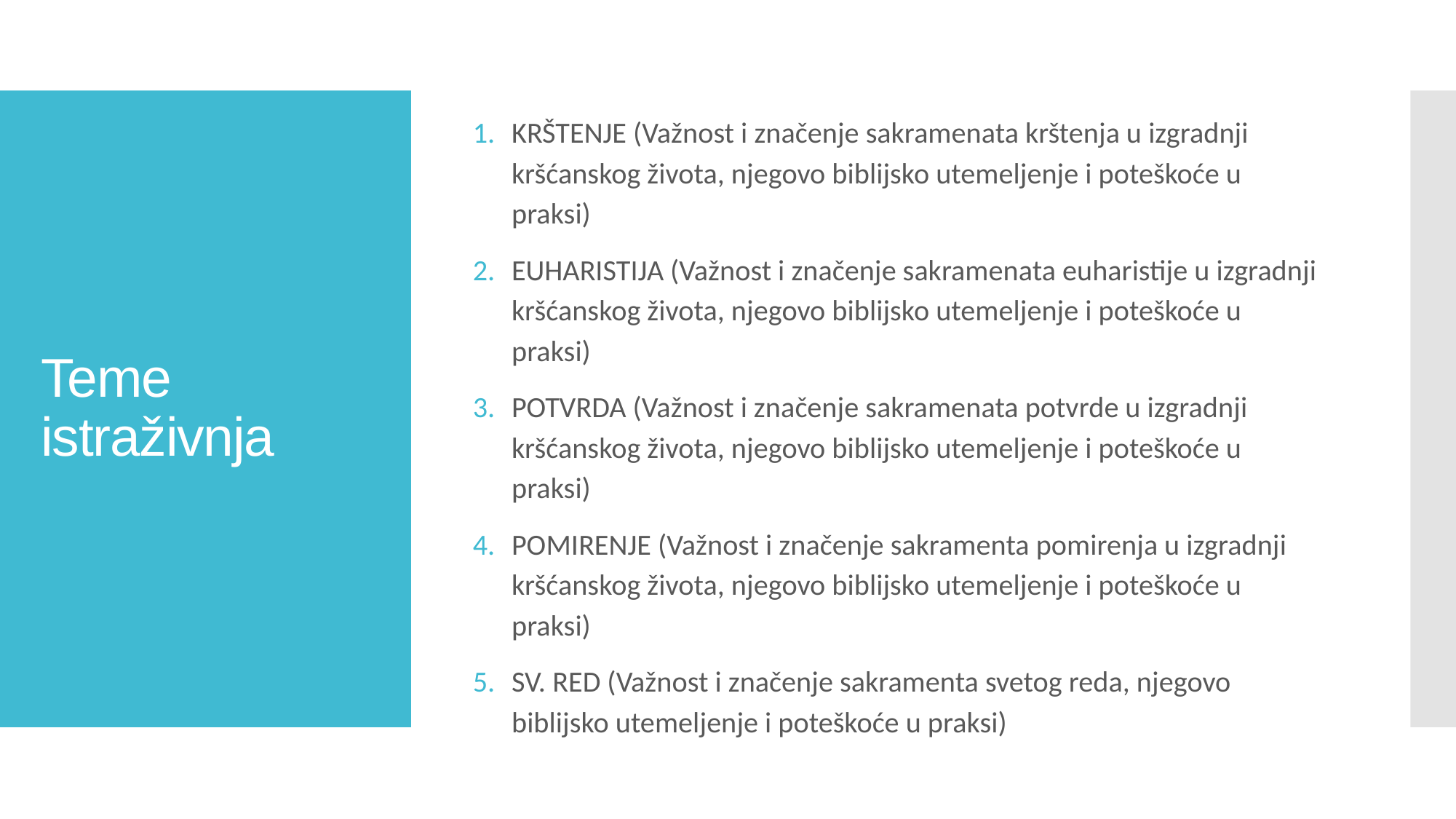

KRŠTENJE (Važnost i značenje sakramenata krštenja u izgradnji kršćanskog života, njegovo biblijsko utemeljenje i poteškoće u praksi)
EUHARISTIJA (Važnost i značenje sakramenata euharistije u izgradnji kršćanskog života, njegovo biblijsko utemeljenje i poteškoće u praksi)
POTVRDA (Važnost i značenje sakramenata potvrde u izgradnji kršćanskog života, njegovo biblijsko utemeljenje i poteškoće u praksi)
POMIRENJE (Važnost i značenje sakramenta pomirenja u izgradnji kršćanskog života, njegovo biblijsko utemeljenje i poteškoće u praksi)
SV. RED (Važnost i značenje sakramenta svetog reda, njegovo biblijsko utemeljenje i poteškoće u praksi)

# Teme istraživnja